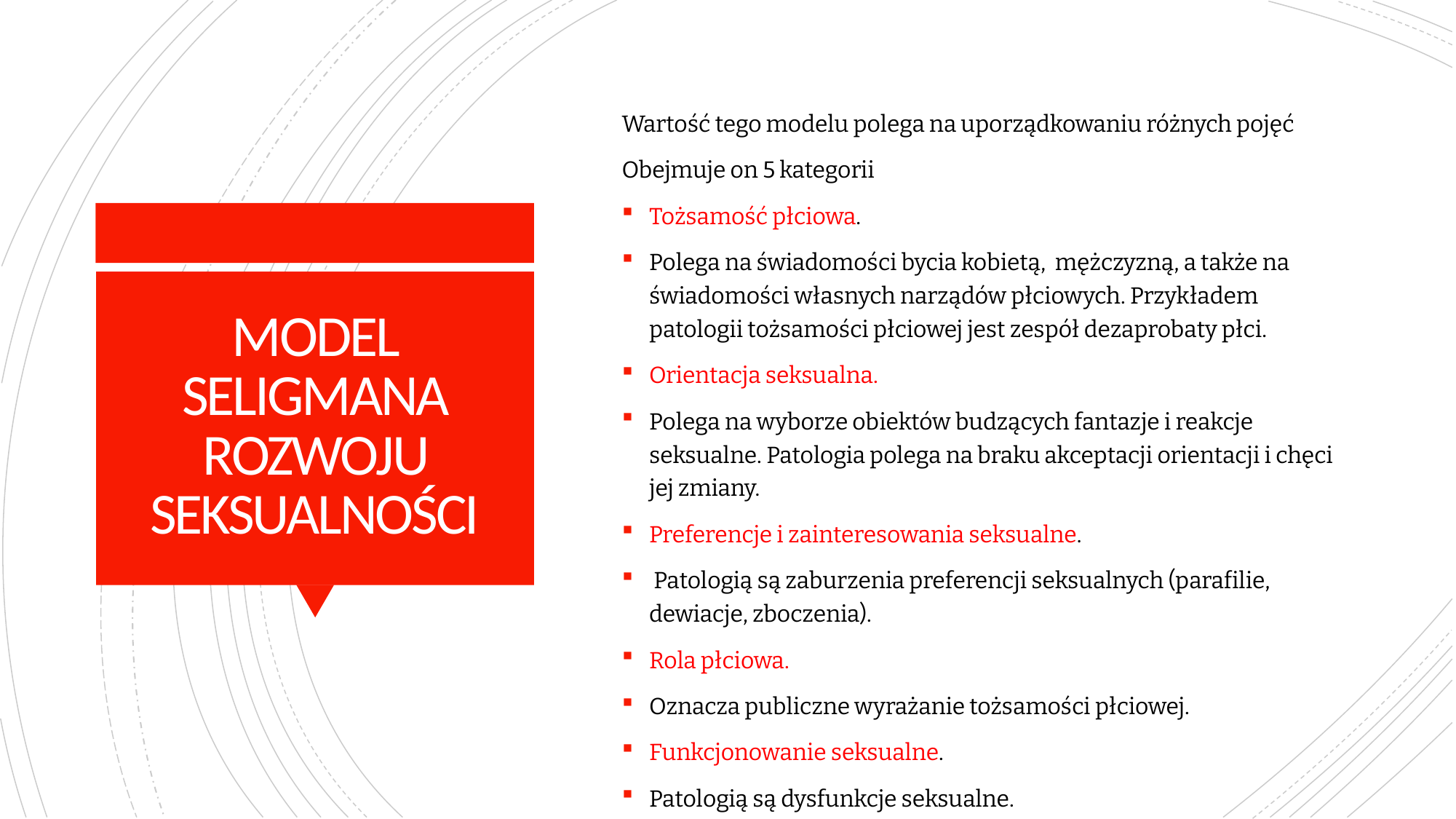

Wartość tego modelu polega na uporządkowaniu różnych pojęć
Obejmuje on 5 kategorii
Tożsamość płciowa.
Polega na świadomości bycia kobietą,  mężczyzną, a także na świadomości własnych narządów płciowych. Przykładem patologii tożsamości płciowej jest zespół dezaprobaty płci.
Orientacja seksualna.
Polega na wyborze obiektów budzących fantazje i reakcje seksualne. Patologia polega na braku akceptacji orientacji i chęci jej zmiany.
Preferencje i zainteresowania seksualne.
 Patologią są zaburzenia preferencji seksualnych (parafilie, dewiacje, zboczenia).
Rola płciowa.
Oznacza publiczne wyrażanie tożsamości płciowej.
Funkcjonowanie seksualne.
Patologią są dysfunkcje seksualne.
# MODEL SELIGMANA ROZWOJU SEKSUALNOŚCI